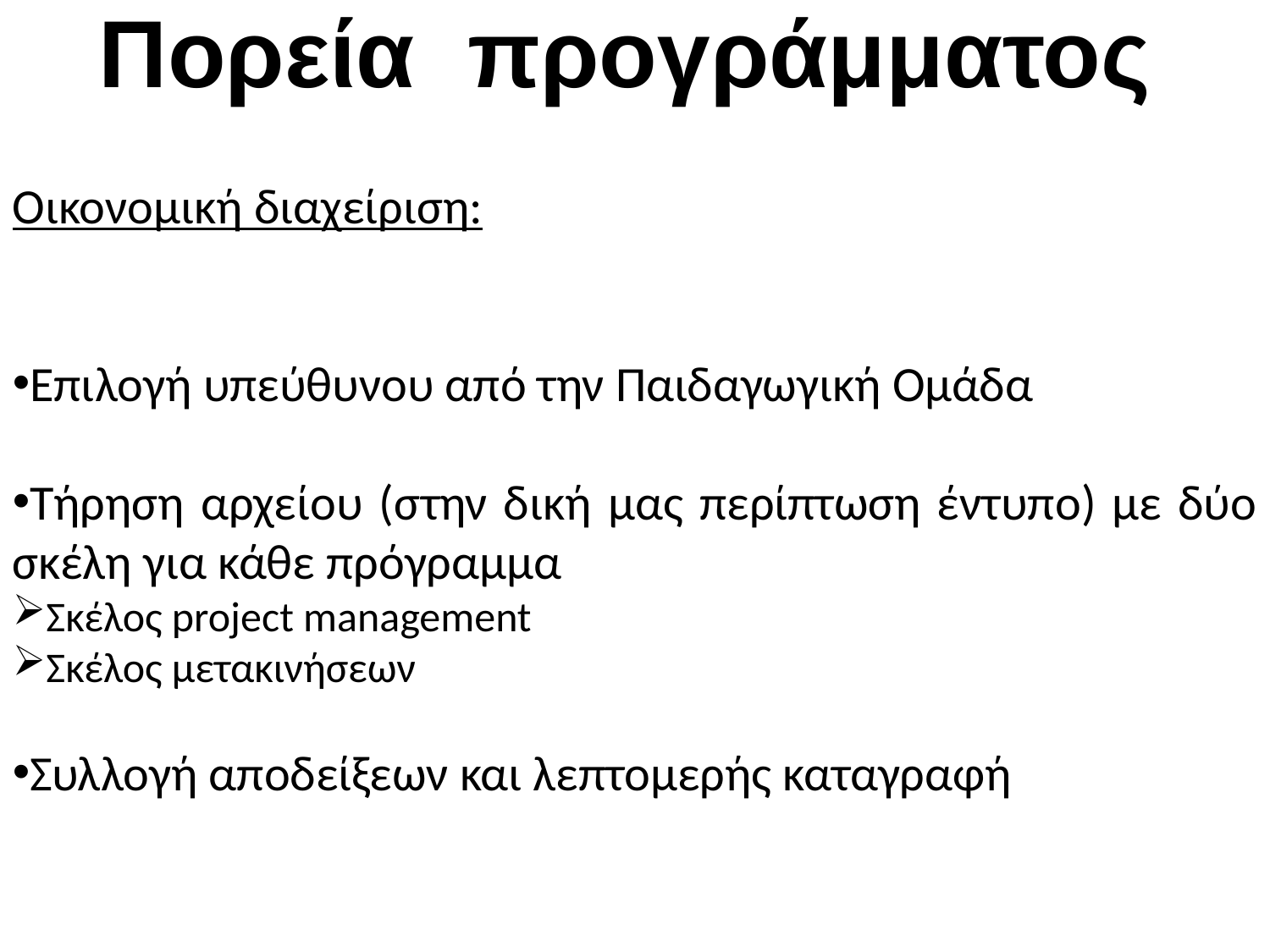

# Πορεία  προγράμματος
Οικονομική διαχείριση:

Επιλογή υπεύθυνου από την Παιδαγωγική Ομάδα

Τήρηση αρχείου (στην δική μας περίπτωση έντυπο) με δύο σκέλη για κάθε πρόγραμμα
Σκέλος project management
Σκέλος μετακινήσεων

Συλλογή αποδείξεων και λεπτομερής καταγραφή